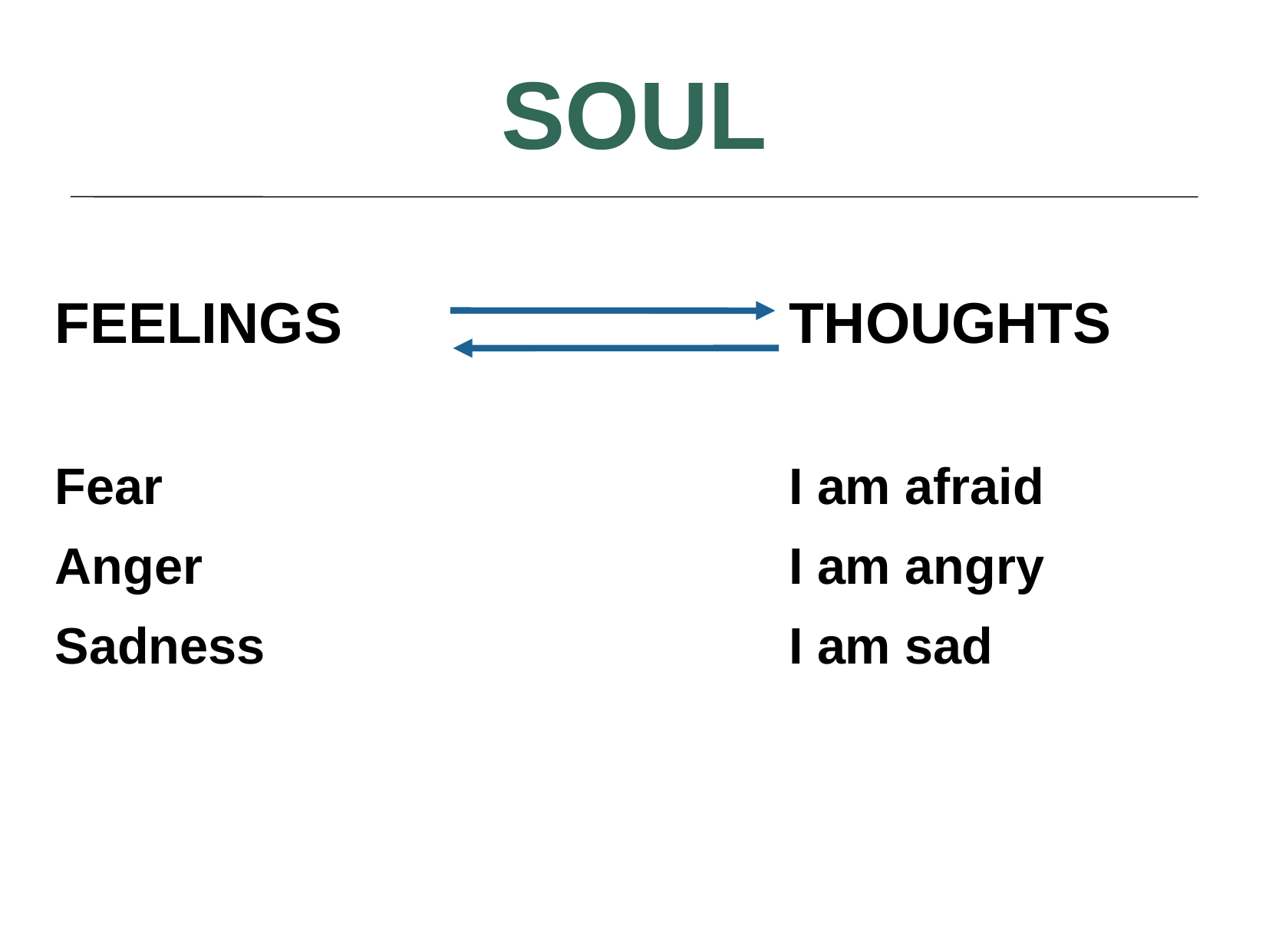

SOUL

FEELINGS

Fear
Anger
Sadness
THOUGHTS

I am afraid
I am angry
I am sad